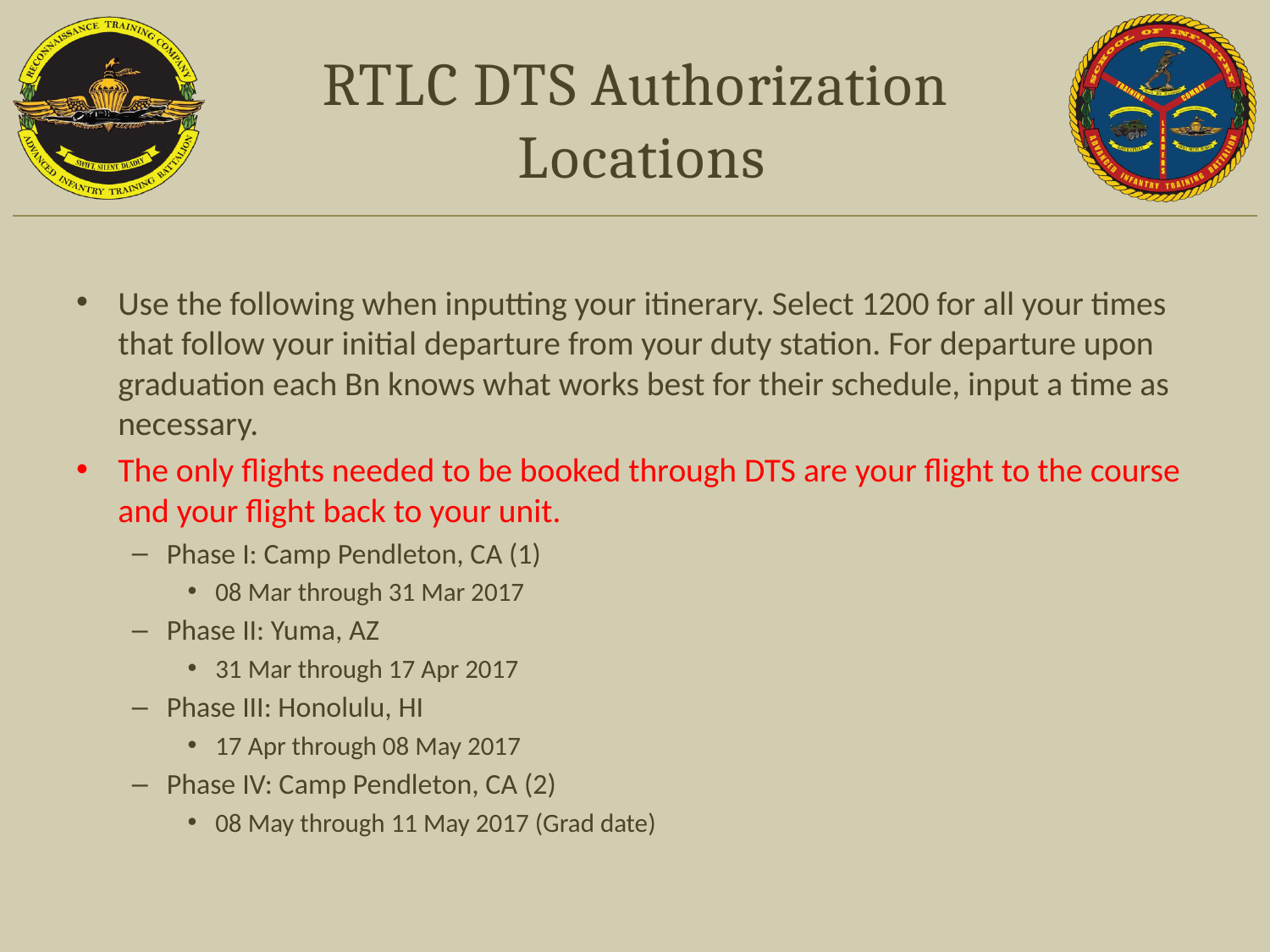

# RTLC DTS Authorization Locations
Use the following when inputting your itinerary. Select 1200 for all your times that follow your initial departure from your duty station. For departure upon graduation each Bn knows what works best for their schedule, input a time as necessary.
The only flights needed to be booked through DTS are your flight to the course and your flight back to your unit.
Phase I: Camp Pendleton, CA (1)
08 Mar through 31 Mar 2017
Phase II: Yuma, AZ
31 Mar through 17 Apr 2017
Phase III: Honolulu, HI
17 Apr through 08 May 2017
Phase IV: Camp Pendleton, CA (2)
08 May through 11 May 2017 (Grad date)